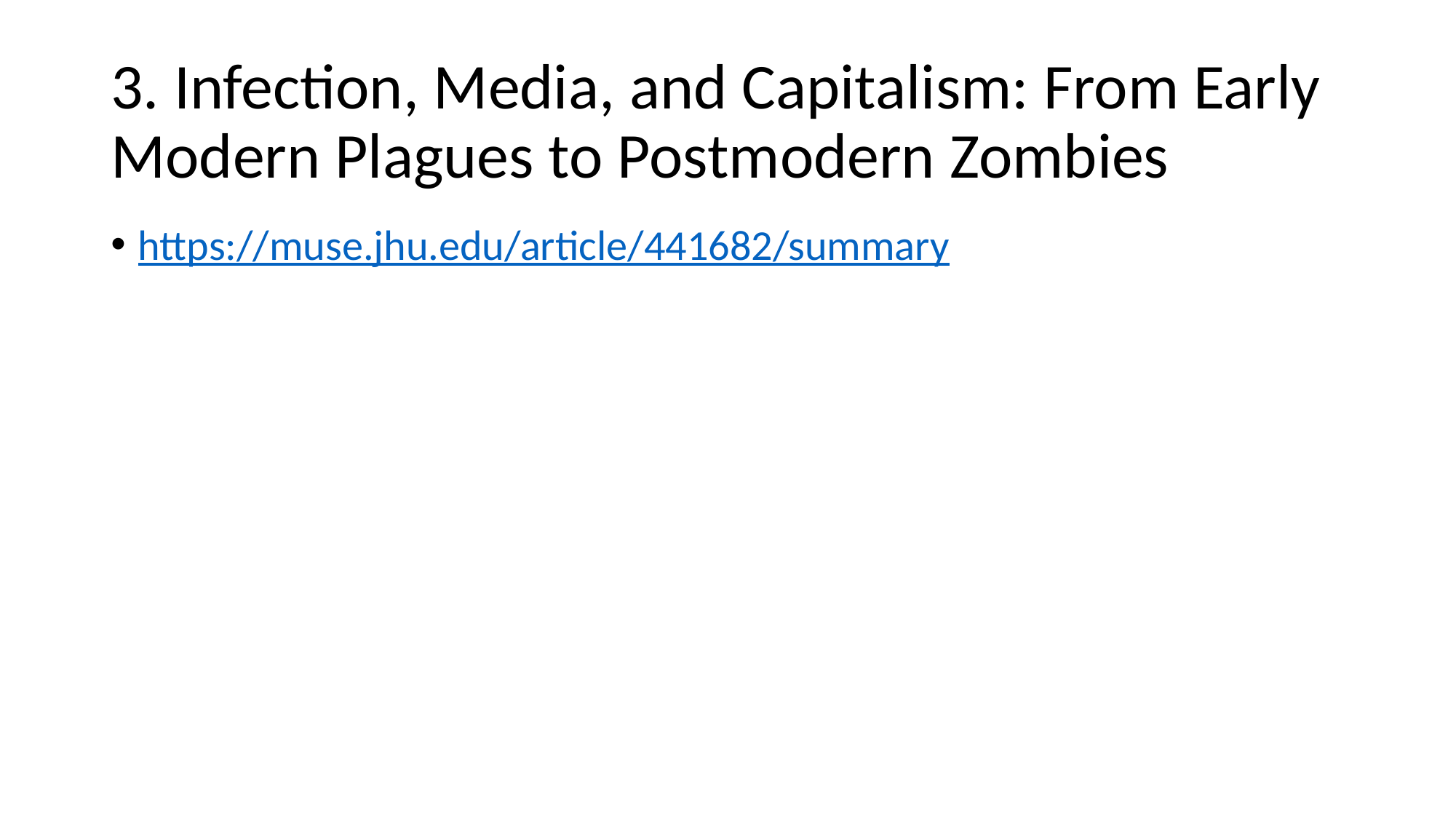

# 3. Infection, Media, and Capitalism: From Early Modern Plagues to Postmodern Zombies
https://muse.jhu.edu/article/441682/summary